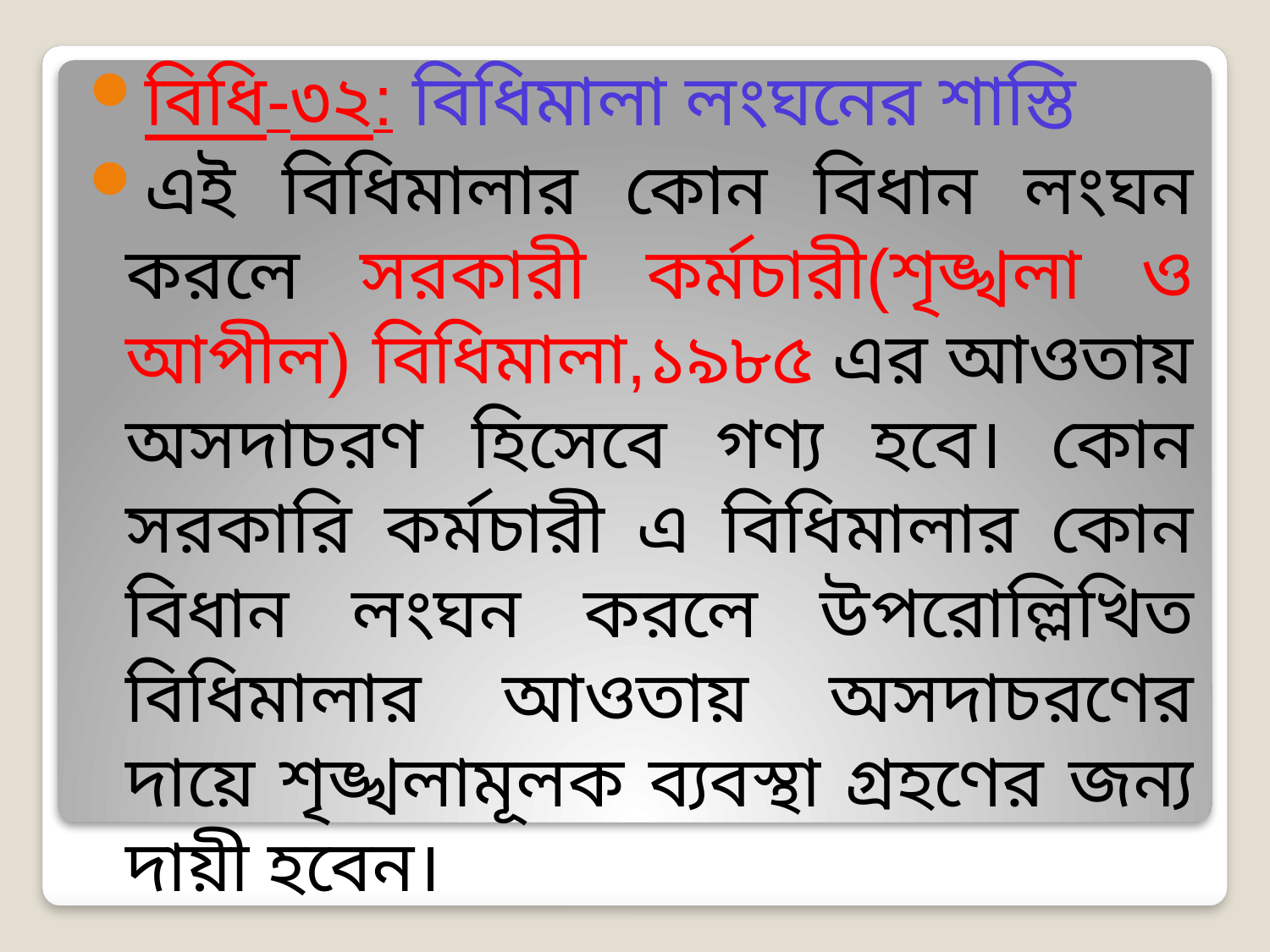

বিধি-৩২: বিধিমালা লংঘনের শাস্তি
এই বিধিমালার কোন বিধান লংঘন করলে সরকারী কর্মচারী(শৃঙ্খলা ও আপীল) বিধিমালা,১৯৮৫ এর আওতায় অসদাচরণ হিসেবে গণ্য হবে। কোন সরকারি কর্মচারী এ বিধিমালার কোন বিধান লংঘন করলে উপরোল্লিখিত বিধিমালার আওতায় অসদাচরণের দায়ে শৃঙ্খলামূলক ব্যবস্থা গ্রহণের জন্য দায়ী হবেন।